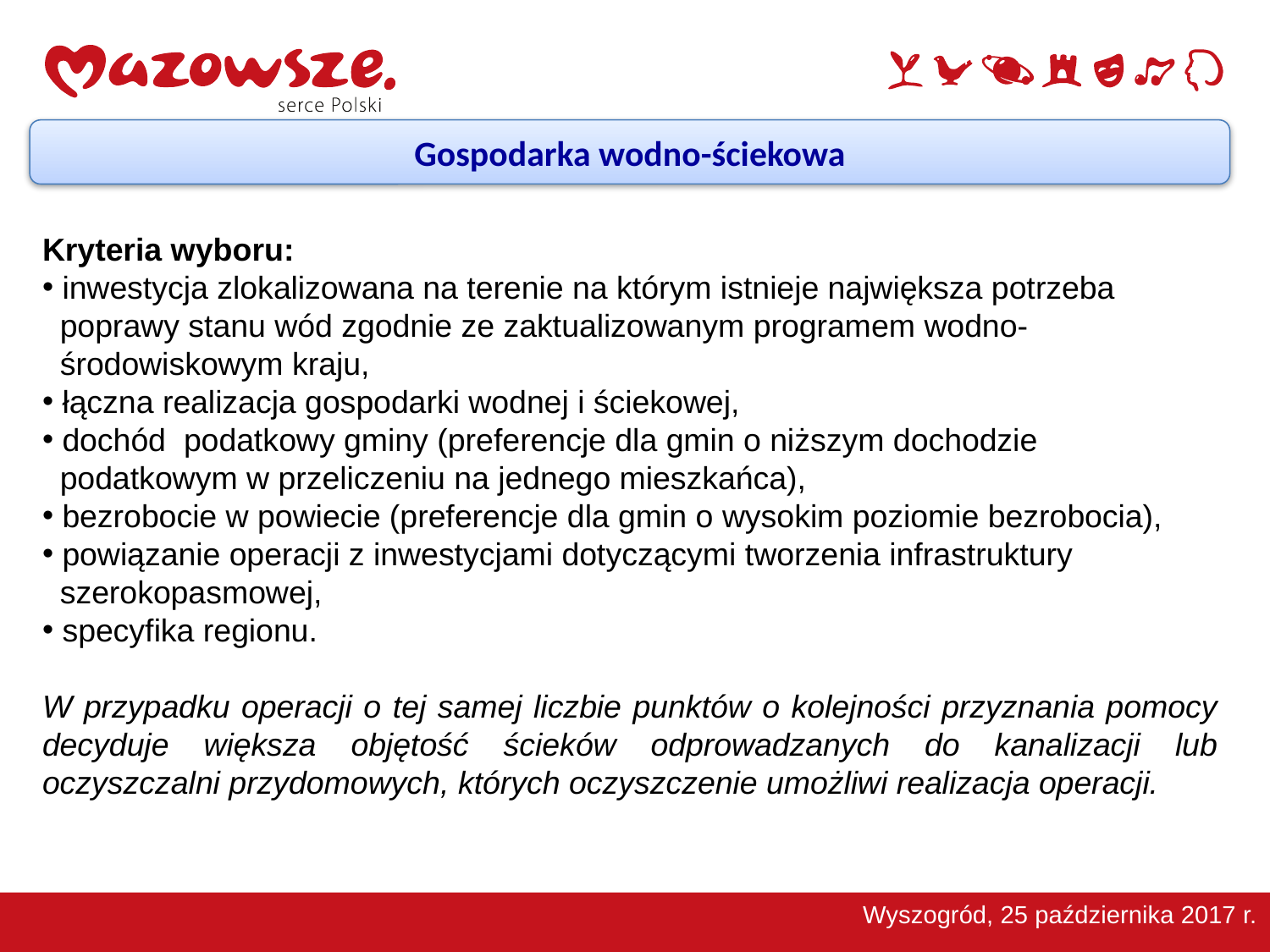

Kryteria wyboru:
 inwestycja zlokalizowana na terenie na którym istnieje największa potrzeba
  poprawy stanu wód zgodnie ze zaktualizowanym programem wodno-
  środowiskowym kraju,
 łączna realizacja gospodarki wodnej i ściekowej,
 dochód  podatkowy gminy (preferencje dla gmin o niższym dochodzie
  podatkowym w przeliczeniu na jednego mieszkańca),
 bezrobocie w powiecie (preferencje dla gmin o wysokim poziomie bezrobocia),
 powiązanie operacji z inwestycjami dotyczącymi tworzenia infrastruktury
  szerokopasmowej,
 specyfika regionu.

W przypadku operacji o tej samej liczbie punktów o kolejności przyznania pomocy decyduje większa objętość ścieków odprowadzanych do kanalizacji lub oczyszczalni przydomowych, których oczyszczenie umożliwi realizacja operacji.

Gospodarka wodno-ściekowa
Wyszogród, 25 października 2017 r.